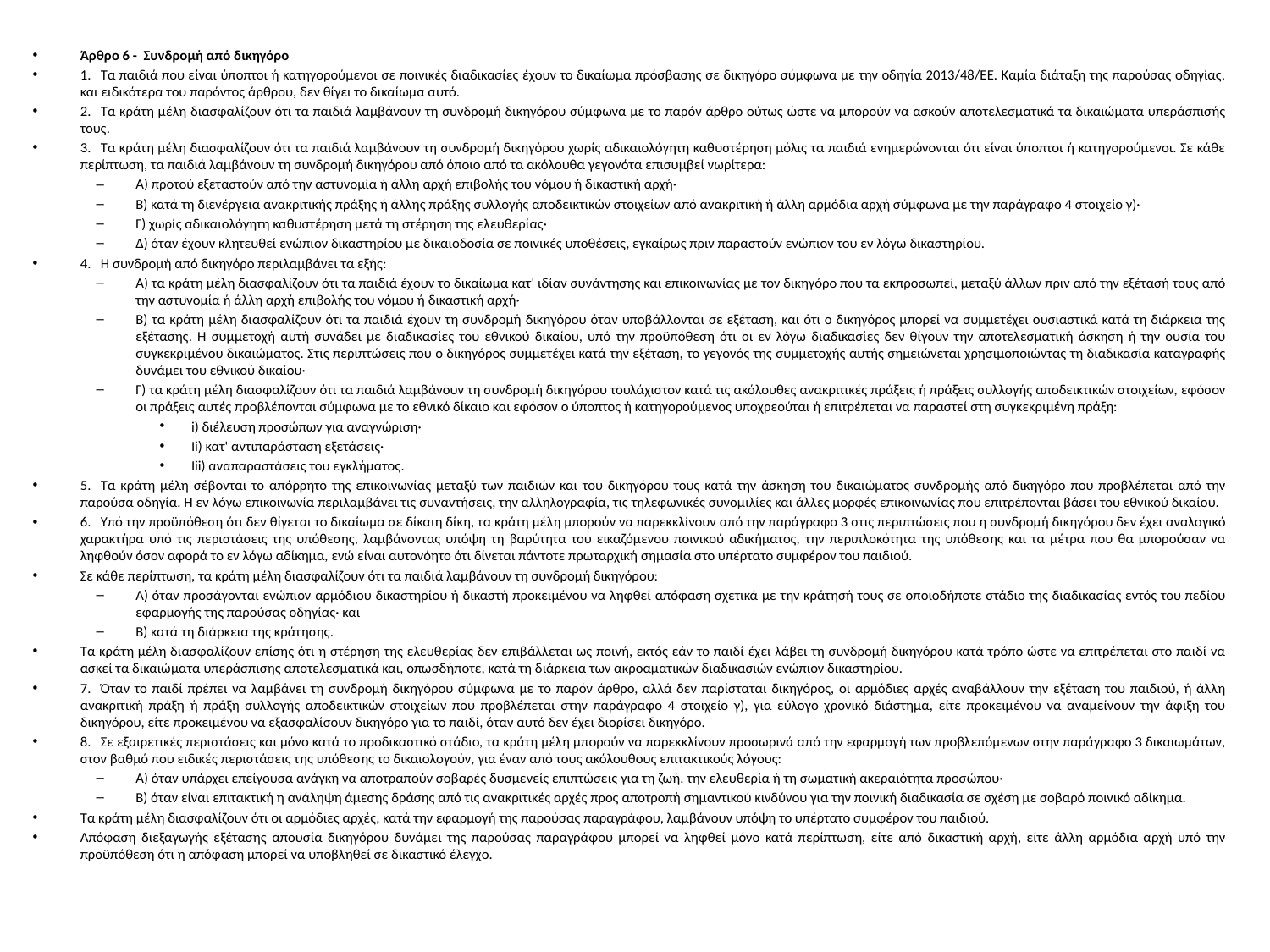

Άρθρο 6 -  Συνδρομή από δικηγόρο
1.   Τα παιδιά που είναι ύποπτοι ή κατηγορούμενοι σε ποινικές διαδικασίες έχουν το δικαίωμα πρόσβασης σε δικηγόρο σύμφωνα με την οδηγία 2013/48/ΕΕ. Καμία διάταξη της παρούσας οδηγίας, και ειδικότερα του παρόντος άρθρου, δεν θίγει το δικαίωμα αυτό.
2.   Τα κράτη μέλη διασφαλίζουν ότι τα παιδιά λαμβάνουν τη συνδρομή δικηγόρου σύμφωνα με το παρόν άρθρο ούτως ώστε να μπορούν να ασκούν αποτελεσματικά τα δικαιώματα υπεράσπισής τους.
3.   Τα κράτη μέλη διασφαλίζουν ότι τα παιδιά λαμβάνουν τη συνδρομή δικηγόρου χωρίς αδικαιολόγητη καθυστέρηση μόλις τα παιδιά ενημερώνονται ότι είναι ύποπτοι ή κατηγορούμενοι. Σε κάθε περίπτωση, τα παιδιά λαμβάνουν τη συνδρομή δικηγόρου από όποιο από τα ακόλουθα γεγονότα επισυμβεί νωρίτερα:
Α) προτού εξεταστούν από την αστυνομία ή άλλη αρχή επιβολής του νόμου ή δικαστική αρχή·
Β) κατά τη διενέργεια ανακριτικής πράξης ή άλλης πράξης συλλογής αποδεικτικών στοιχείων από ανακριτική ή άλλη αρμόδια αρχή σύμφωνα με την παράγραφο 4 στοιχείο γ)·
Γ) χωρίς αδικαιολόγητη καθυστέρηση μετά τη στέρηση της ελευθερίας·
Δ) όταν έχουν κλητευθεί ενώπιον δικαστηρίου με δικαιοδοσία σε ποινικές υποθέσεις, εγκαίρως πριν παραστούν ενώπιον του εν λόγω δικαστηρίου.
4.   Η συνδρομή από δικηγόρο περιλαμβάνει τα εξής:
Α) τα κράτη μέλη διασφαλίζουν ότι τα παιδιά έχουν το δικαίωμα κατ' ιδίαν συνάντησης και επικοινωνίας με τον δικηγόρο που τα εκπροσωπεί, μεταξύ άλλων πριν από την εξέτασή τους από την αστυνομία ή άλλη αρχή επιβολής του νόμου ή δικαστική αρχή·
Β) τα κράτη μέλη διασφαλίζουν ότι τα παιδιά έχουν τη συνδρομή δικηγόρου όταν υποβάλλονται σε εξέταση, και ότι ο δικηγόρος μπορεί να συμμετέχει ουσιαστικά κατά τη διάρκεια της εξέτασης. Η συμμετοχή αυτή συνάδει με διαδικασίες του εθνικού δικαίου, υπό την προϋπόθεση ότι οι εν λόγω διαδικασίες δεν θίγουν την αποτελεσματική άσκηση ή την ουσία του συγκεκριμένου δικαιώματος. Στις περιπτώσεις που ο δικηγόρος συμμετέχει κατά την εξέταση, το γεγονός της συμμετοχής αυτής σημειώνεται χρησιμοποιώντας τη διαδικασία καταγραφής δυνάμει του εθνικού δικαίου·
Γ) τα κράτη μέλη διασφαλίζουν ότι τα παιδιά λαμβάνουν τη συνδρομή δικηγόρου τουλάχιστον κατά τις ακόλουθες ανακριτικές πράξεις ή πράξεις συλλογής αποδεικτικών στοιχείων, εφόσον οι πράξεις αυτές προβλέπονται σύμφωνα με το εθνικό δίκαιο και εφόσον ο ύποπτος ή κατηγορούμενος υποχρεούται ή επιτρέπεται να παραστεί στη συγκεκριμένη πράξη:
i) διέλευση προσώπων για αναγνώριση·
Ii) κατ' αντιπαράσταση εξετάσεις·
Iii) αναπαραστάσεις του εγκλήματος.
5.   Τα κράτη μέλη σέβονται το απόρρητο της επικοινωνίας μεταξύ των παιδιών και του δικηγόρου τους κατά την άσκηση του δικαιώματος συνδρομής από δικηγόρο που προβλέπεται από την παρούσα οδηγία. H εν λόγω επικοινωνία περιλαμβάνει τις συναντήσεις, την αλληλογραφία, τις τηλεφωνικές συνομιλίες και άλλες μορφές επικοινωνίας που επιτρέπονται βάσει του εθνικού δικαίου.
6.   Υπό την προϋπόθεση ότι δεν θίγεται το δικαίωμα σε δίκαιη δίκη, τα κράτη μέλη μπορούν να παρεκκλίνουν από την παράγραφο 3 στις περιπτώσεις που η συνδρομή δικηγόρου δεν έχει αναλογικό χαρακτήρα υπό τις περιστάσεις της υπόθεσης, λαμβάνοντας υπόψη τη βαρύτητα του εικαζόμενου ποινικού αδικήματος, την περιπλοκότητα της υπόθεσης και τα μέτρα που θα μπορούσαν να ληφθούν όσον αφορά το εν λόγω αδίκημα, ενώ είναι αυτονόητο ότι δίνεται πάντοτε πρωταρχική σημασία στο υπέρτατο συμφέρον του παιδιού.
Σε κάθε περίπτωση, τα κράτη μέλη διασφαλίζουν ότι τα παιδιά λαμβάνουν τη συνδρομή δικηγόρου:
Α) όταν προσάγονται ενώπιον αρμόδιου δικαστηρίου ή δικαστή προκειμένου να ληφθεί απόφαση σχετικά με την κράτησή τους σε οποιοδήποτε στάδιο της διαδικασίας εντός του πεδίου εφαρμογής της παρούσας οδηγίας· και
Β) κατά τη διάρκεια της κράτησης.
Τα κράτη μέλη διασφαλίζουν επίσης ότι η στέρηση της ελευθερίας δεν επιβάλλεται ως ποινή, εκτός εάν το παιδί έχει λάβει τη συνδρομή δικηγόρου κατά τρόπο ώστε να επιτρέπεται στο παιδί να ασκεί τα δικαιώματα υπεράσπισης αποτελεσματικά και, οπωσδήποτε, κατά τη διάρκεια των ακροαματικών διαδικασιών ενώπιον δικαστηρίου.
7.   Όταν το παιδί πρέπει να λαμβάνει τη συνδρομή δικηγόρου σύμφωνα με το παρόν άρθρο, αλλά δεν παρίσταται δικηγόρος, οι αρμόδιες αρχές αναβάλλουν την εξέταση του παιδιού, ή άλλη ανακριτική πράξη ή πράξη συλλογής αποδεικτικών στοιχείων που προβλέπεται στην παράγραφο 4 στοιχείο γ), για εύλογο χρονικό διάστημα, είτε προκειμένου να αναμείνουν την άφιξη του δικηγόρου, είτε προκειμένου να εξασφαλίσουν δικηγόρο για το παιδί, όταν αυτό δεν έχει διορίσει δικηγόρο.
8.   Σε εξαιρετικές περιστάσεις και μόνο κατά το προδικαστικό στάδιο, τα κράτη μέλη μπορούν να παρεκκλίνουν προσωρινά από την εφαρμογή των προβλεπόμενων στην παράγραφο 3 δικαιωμάτων, στον βαθμό που ειδικές περιστάσεις της υπόθεσης το δικαιολογούν, για έναν από τους ακόλουθους επιτακτικούς λόγους:
Α) όταν υπάρχει επείγουσα ανάγκη να αποτραπούν σοβαρές δυσμενείς επιπτώσεις για τη ζωή, την ελευθερία ή τη σωματική ακεραιότητα προσώπου·
Β) όταν είναι επιτακτική η ανάληψη άμεσης δράσης από τις ανακριτικές αρχές προς αποτροπή σημαντικού κινδύνου για την ποινική διαδικασία σε σχέση με σοβαρό ποινικό αδίκημα.
Τα κράτη μέλη διασφαλίζουν ότι οι αρμόδιες αρχές, κατά την εφαρμογή της παρούσας παραγράφου, λαμβάνουν υπόψη το υπέρτατο συμφέρον του παιδιού.
Απόφαση διεξαγωγής εξέτασης απουσία δικηγόρου δυνάμει της παρούσας παραγράφου μπορεί να ληφθεί μόνο κατά περίπτωση, είτε από δικαστική αρχή, είτε άλλη αρμόδια αρχή υπό την προϋπόθεση ότι η απόφαση μπορεί να υποβληθεί σε δικαστικό έλεγχο.